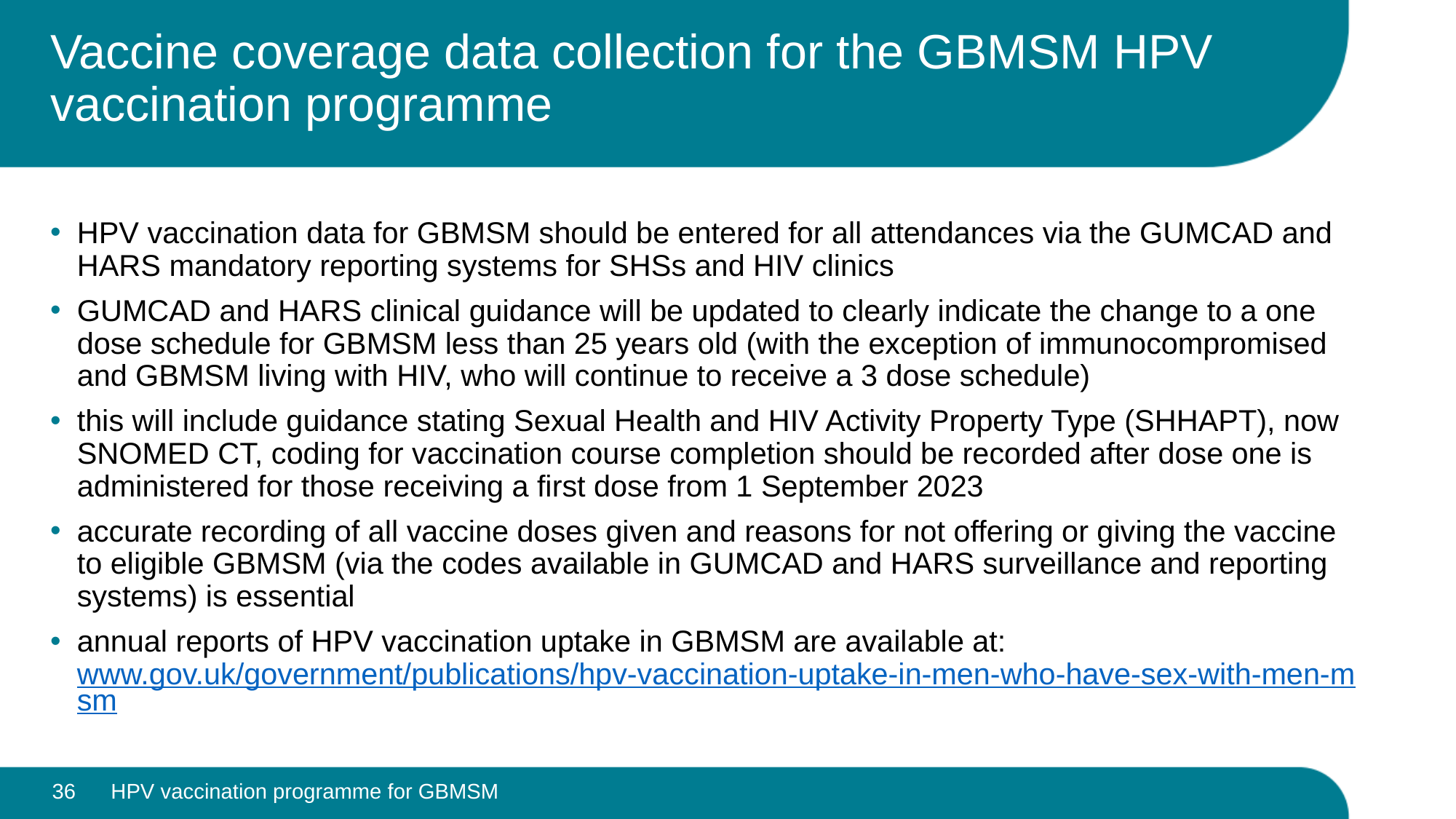

# Vaccine coverage data collection for the GBMSM HPV vaccination programme
HPV vaccination data for GBMSM should be entered for all attendances via the GUMCAD and HARS mandatory reporting systems for SHSs and HIV clinics
GUMCAD and HARS clinical guidance will be updated to clearly indicate the change to a one dose schedule for GBMSM less than 25 years old (with the exception of immunocompromised and GBMSM living with HIV, who will continue to receive a 3 dose schedule)
this will include guidance stating Sexual Health and HIV Activity Property Type (SHHAPT), now SNOMED CT, coding for vaccination course completion should be recorded after dose one is administered for those receiving a first dose from 1 September 2023
accurate recording of all vaccine doses given and reasons for not offering or giving the vaccine to eligible GBMSM (via the codes available in GUMCAD and HARS surveillance and reporting systems) is essential
annual reports of HPV vaccination uptake in GBMSM are available at: www.gov.uk/government/publications/hpv-vaccination-uptake-in-men-who-have-sex-with-men-msm

36
HPV vaccination programme for GBMSM